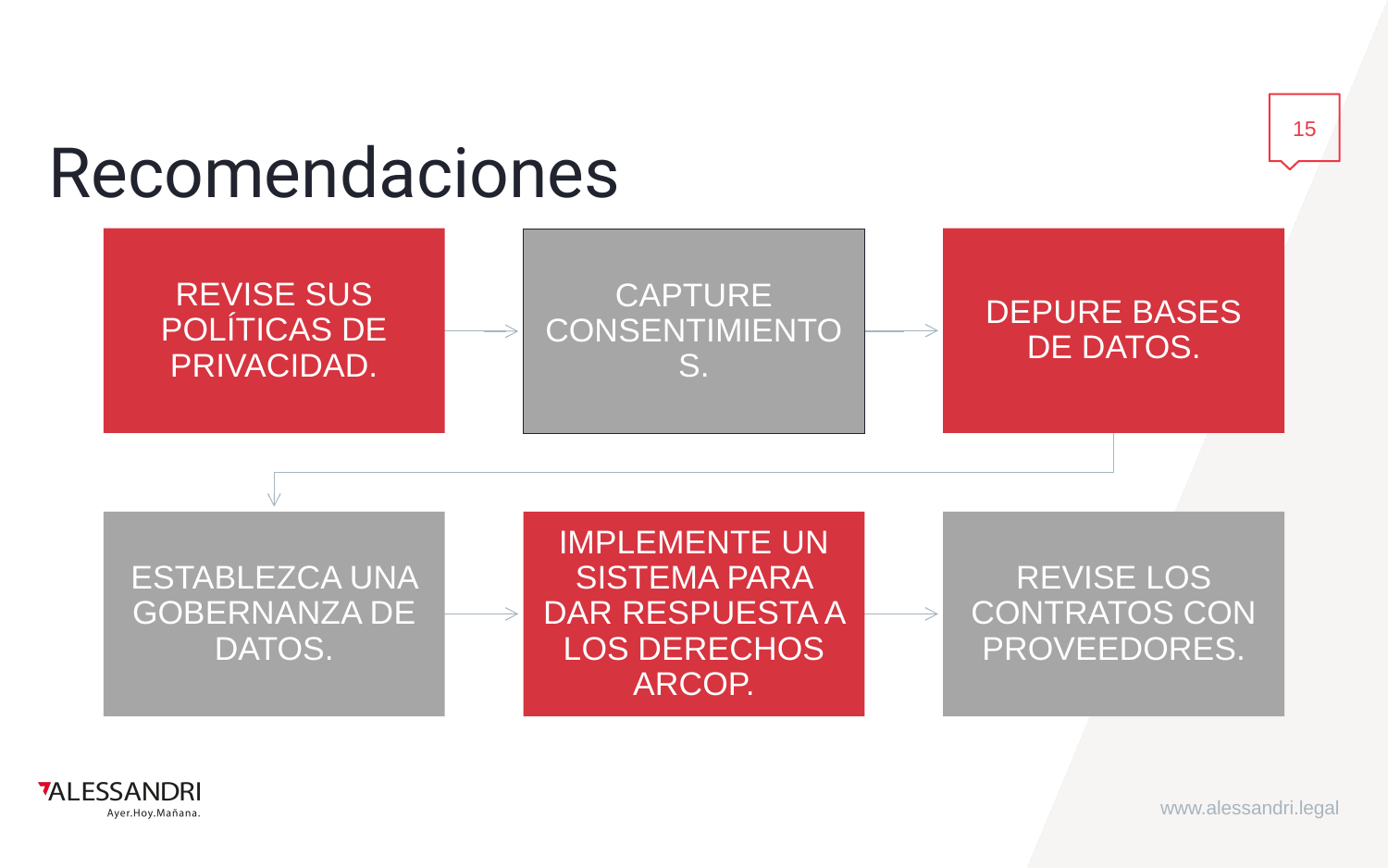

15
# Recomendaciones

Revise sus políticas de privacidad.

Capture consentimientos.

Depure bases de datos.

Establezca una gobernanza de datos.

Implemente un sistema para dar respuesta a los derechos Arcop.
Revise los contratos con proveedores.
www.alessandri.legal